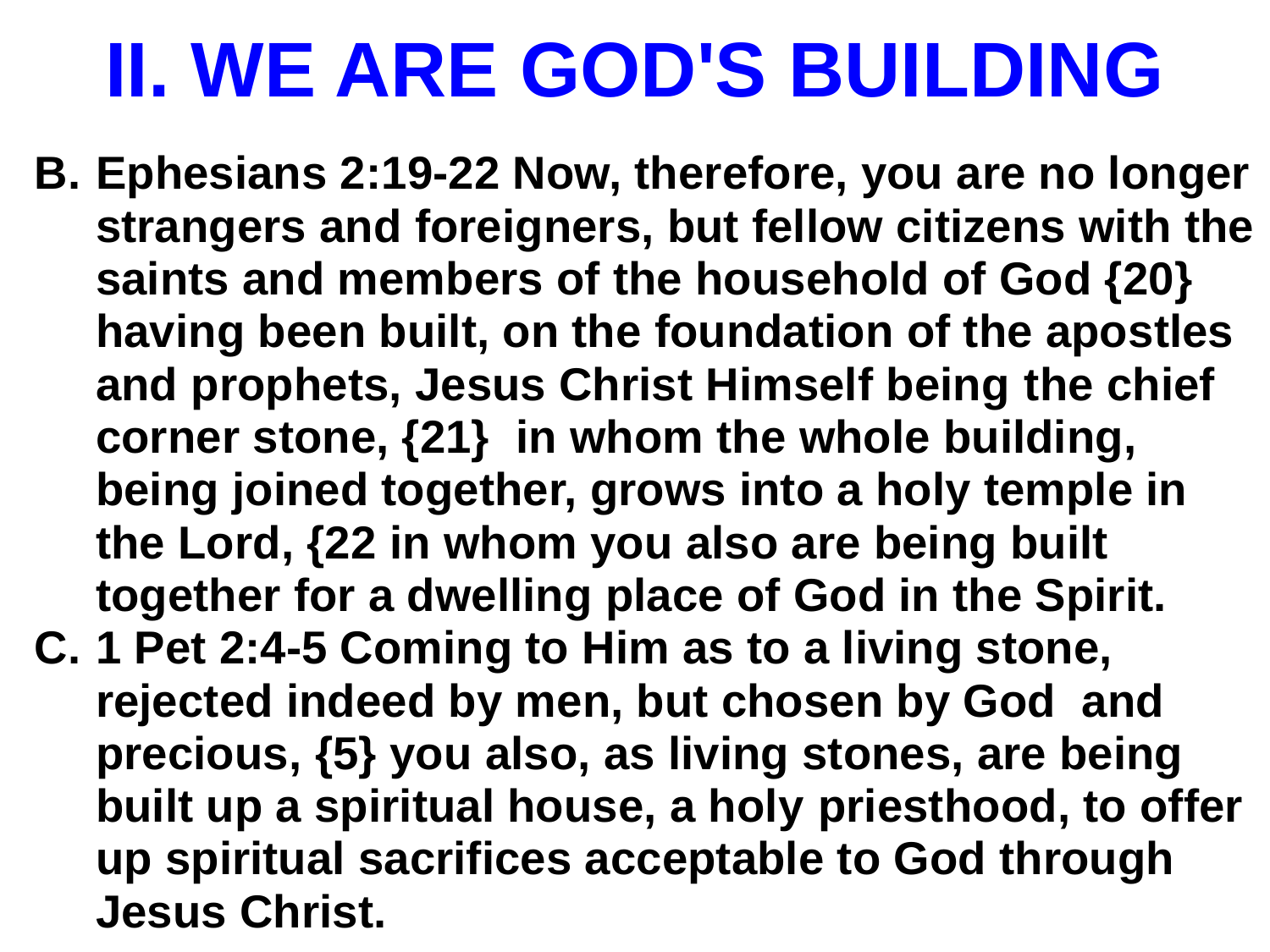

# II. WE ARE GOD'S BUILDING
Ephesians 2:19-22 Now, therefore, you are no longer strangers and foreigners, but fellow citizens with the saints and members of the household of God {20} having been built, on the foundation of the apostles and prophets, Jesus Christ Himself being the chief corner stone, {21}  in whom the whole building, being joined together, grows into a holy temple in the Lord, {22 in whom you also are being built together for a dwelling place of God in the Spirit.
1 Pet 2:4-5 Coming to Him as to a living stone, rejected indeed by men, but chosen by God  and  precious, {5} you also, as living stones, are being built up a spiritual house, a holy priesthood, to offer up spiritual sacrifices acceptable to God through Jesus Christ.